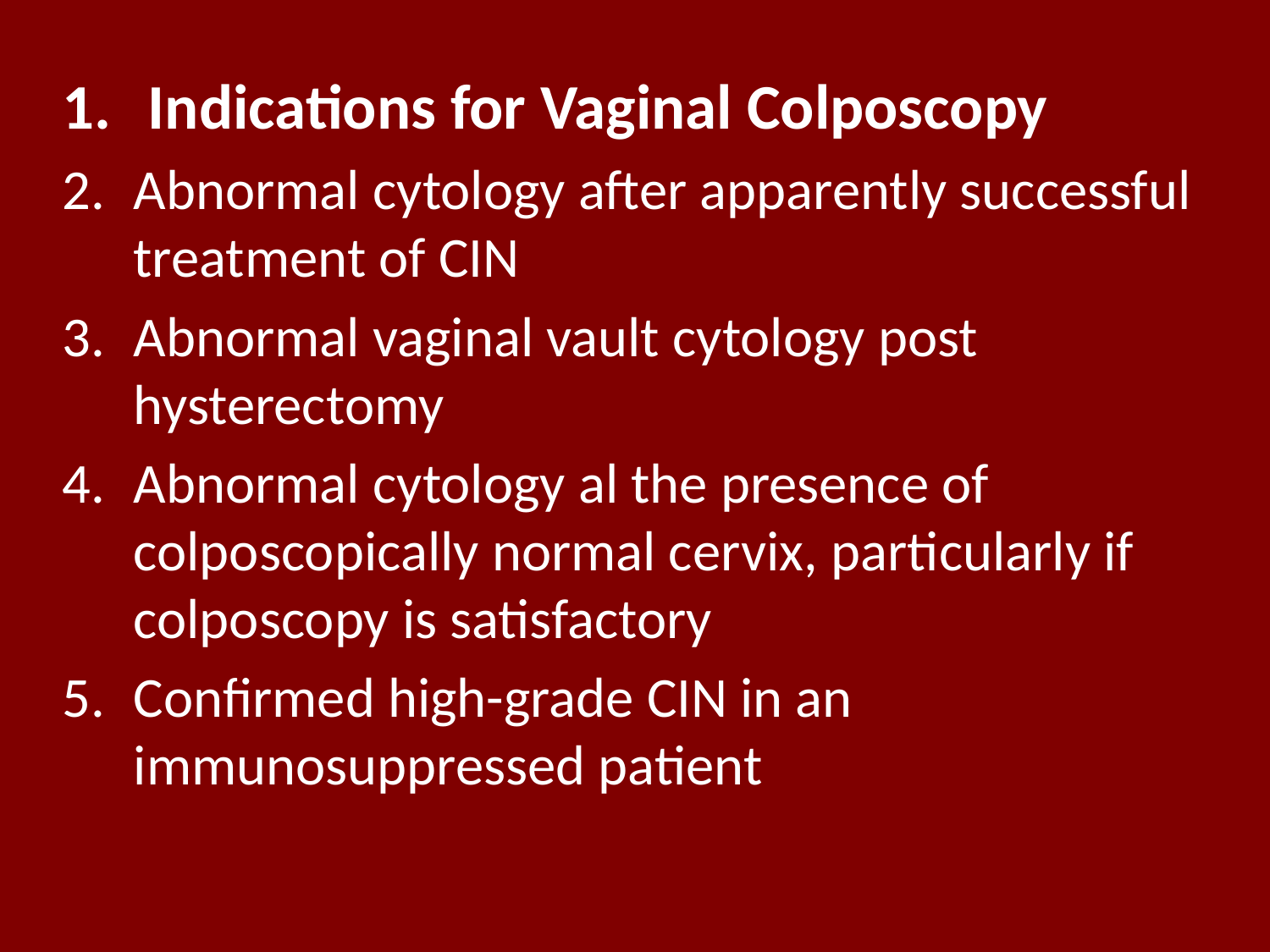

Indications for Vaginal Colposcopy
Abnormal cytology after apparently successful treatment of CIN
Abnormal vaginal vault cytology post hysterectomy
Abnormal cytology al the presence of colposcopically normal cervix, particularly if colposcopy is satisfactory
Confirmed high-grade CIN in an immunosuppressed patient

www.zohrehyousefi.com
8